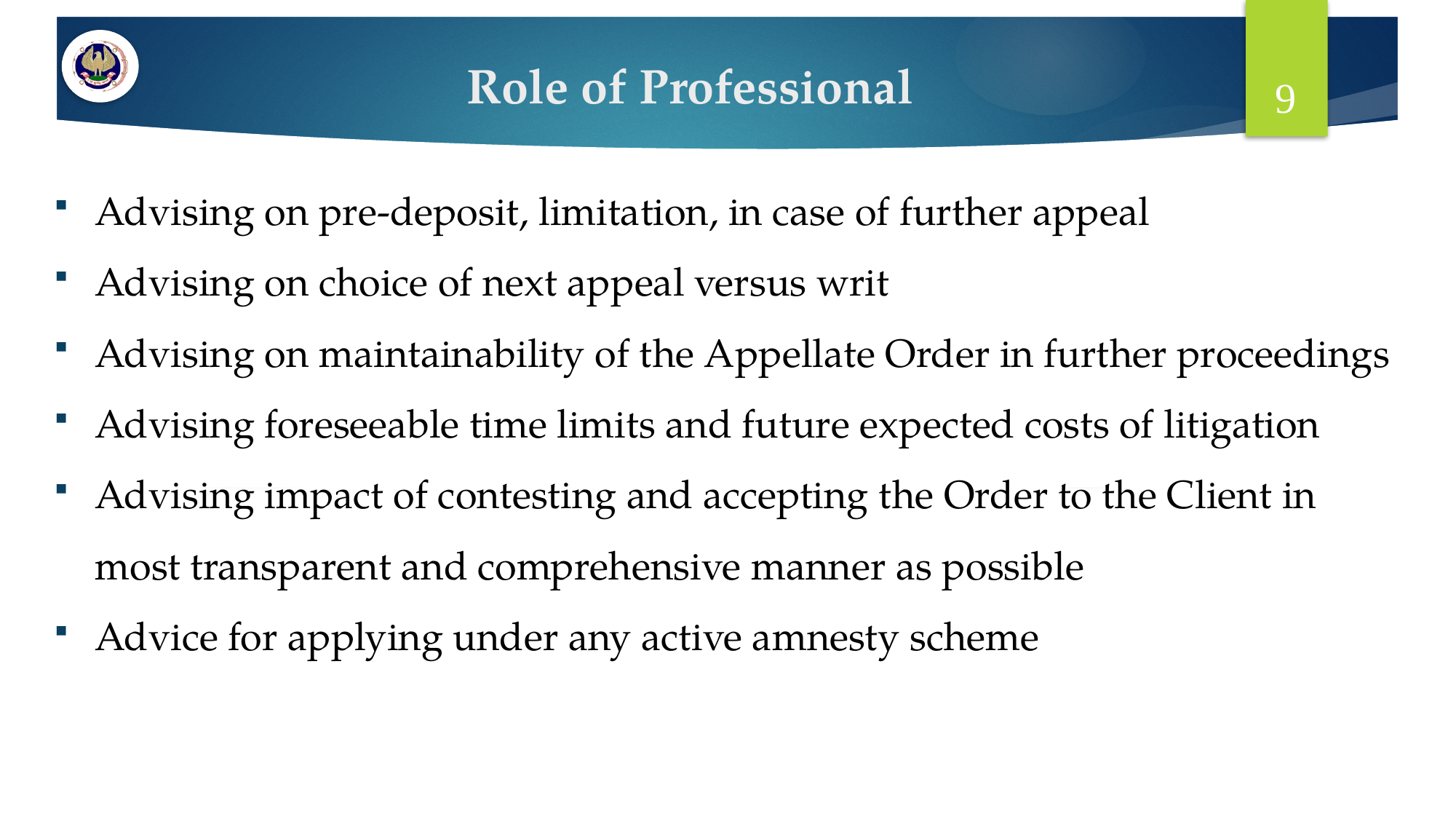

# Role of Professional
9
Advising on pre-deposit, limitation, in case of further appeal
Advising on choice of next appeal versus writ
Advising on maintainability of the Appellate Order in further proceedings
Advising foreseeable time limits and future expected costs of litigation
Advising impact of contesting and accepting the Order to the Client in most transparent and comprehensive manner as possible
Advice for applying under any active amnesty scheme